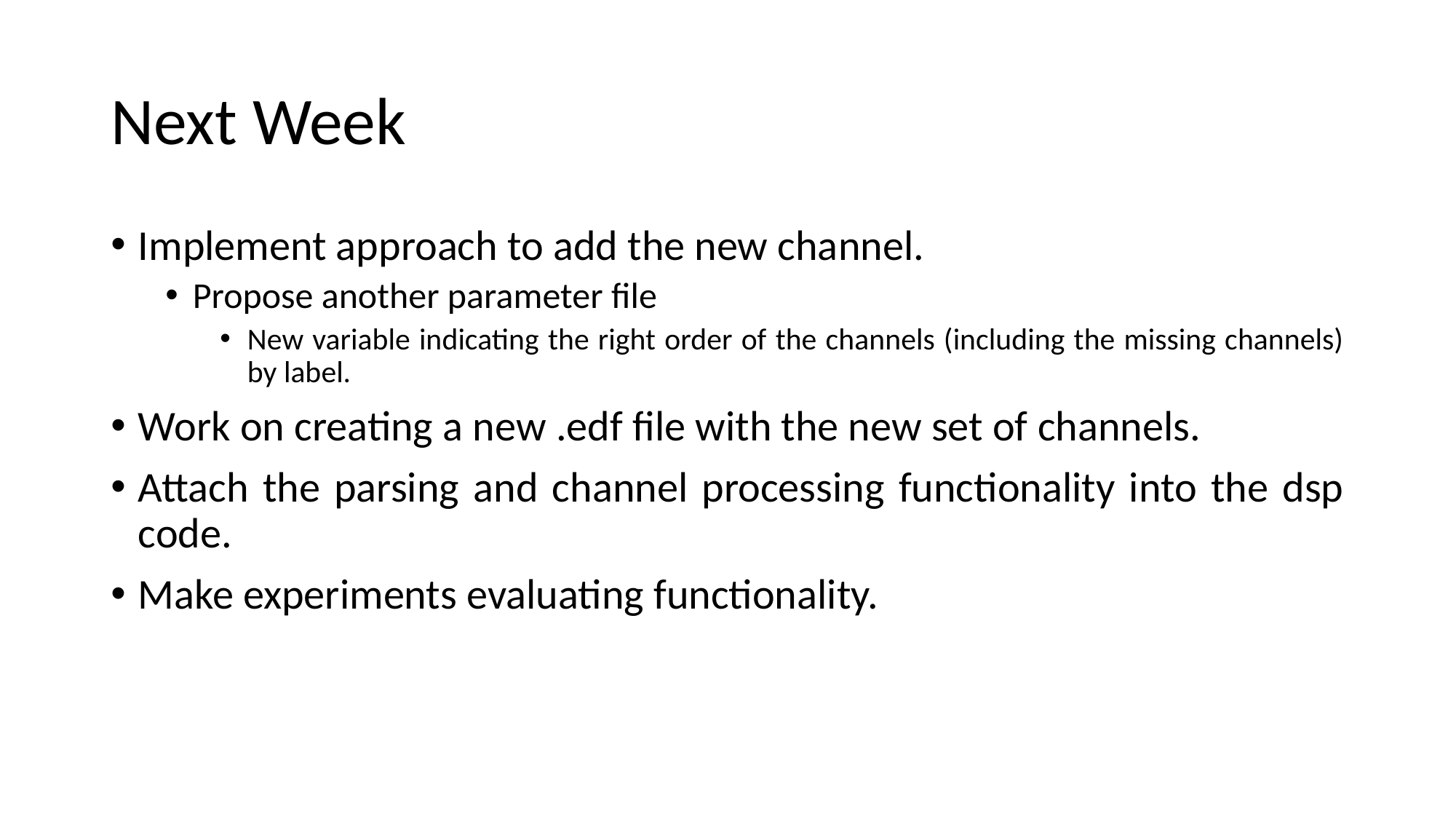

# Next Week
Implement approach to add the new channel.
Propose another parameter file
New variable indicating the right order of the channels (including the missing channels) by label.
Work on creating a new .edf file with the new set of channels.
Attach the parsing and channel processing functionality into the dsp code.
Make experiments evaluating functionality.